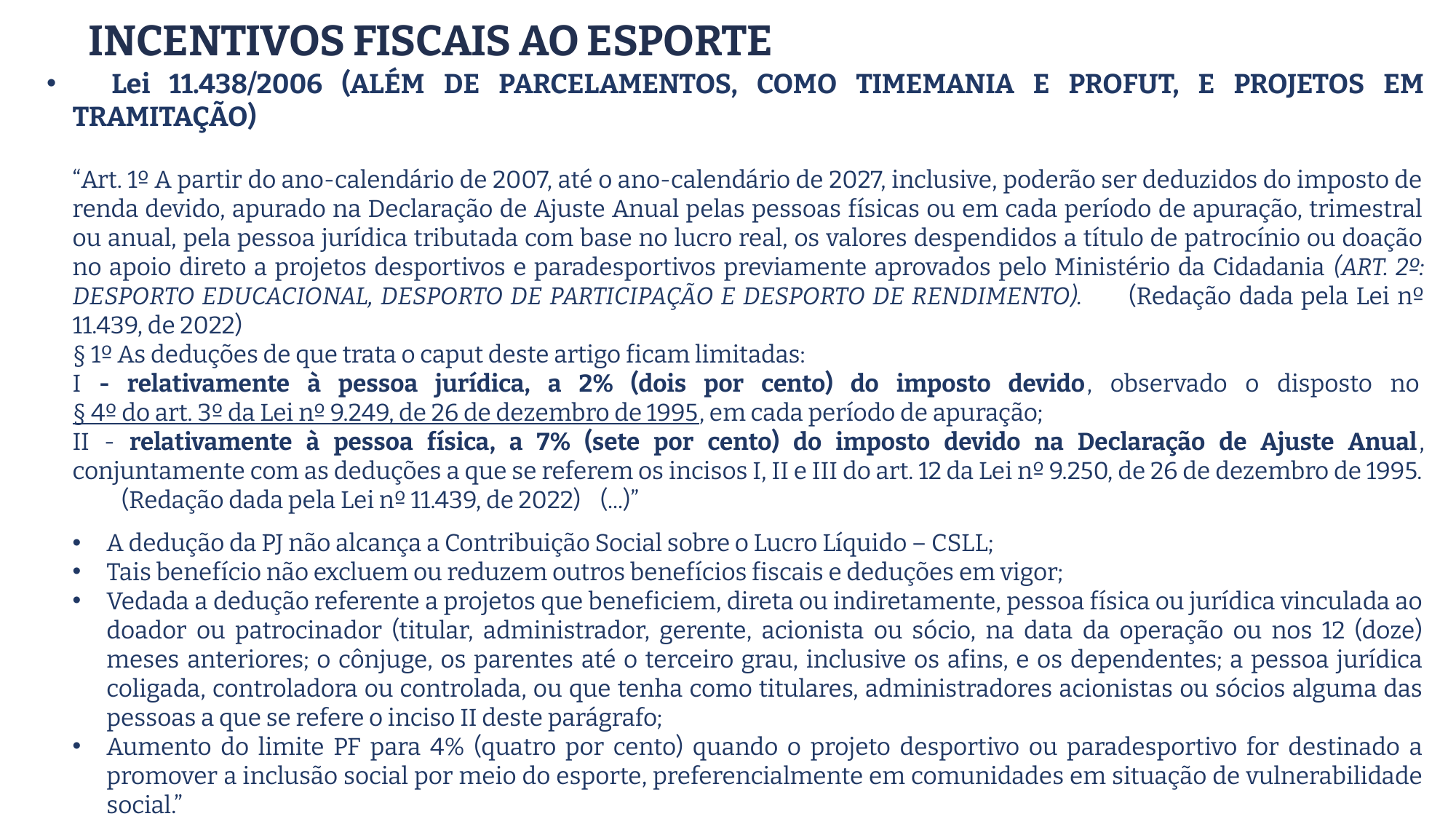

INCENTIVOS FISCAIS AO ESPORTE

  Lei 11.438/2006 (ALÉM DE PARCELAMENTOS, COMO TIMEMANIA E PROFUT, E PROJETOS EM TRAMITAÇÃO)

“Art. 1º A partir do ano-calendário de 2007, até o ano-calendário de 2027, inclusive, poderão ser deduzidos do imposto de renda devido, apurado na Declaração de Ajuste Anual pelas pessoas físicas ou em cada período de apuração, trimestral ou anual, pela pessoa jurídica tributada com base no lucro real, os valores despendidos a título de patrocínio ou doação no apoio direto a projetos desportivos e paradesportivos previamente aprovados pelo Ministério da Cidadania (ART. 2º: DESPORTO EDUCACIONAL, DESPORTO DE PARTICIPAÇÃO E DESPORTO DE RENDIMENTO).      (Redação dada pela Lei nº 11.439, de 2022)
§ 1º As deduções de que trata o caput deste artigo ficam limitadas:
I - relativamente à pessoa jurídica, a 2% (dois por cento) do imposto devido, observado o disposto no § 4º do art. 3º da Lei nº 9.249, de 26 de dezembro de 1995, em cada período de apuração;
II - relativamente à pessoa física, a 7% (sete por cento) do imposto devido na Declaração de Ajuste Anual, conjuntamente com as deduções a que se referem os incisos I, II e III do art. 12 da Lei nº 9.250, de 26 de dezembro de 1995.           (Redação dada pela Lei nº 11.439, de 2022)    (...)”

A dedução da PJ não alcança a Contribuição Social sobre o Lucro Líquido – CSLL;
Tais benefício não excluem ou reduzem outros benefícios fiscais e deduções em vigor;
Vedada a dedução referente a projetos que beneficiem, direta ou indiretamente, pessoa física ou jurídica vinculada ao doador ou patrocinador (titular, administrador, gerente, acionista ou sócio, na data da operação ou nos 12 (doze) meses anteriores; o cônjuge, os parentes até o terceiro grau, inclusive os afins, e os dependentes; a pessoa jurídica coligada, controladora ou controlada, ou que tenha como titulares, administradores acionistas ou sócios alguma das pessoas a que se refere o inciso II deste parágrafo;
Aumento do limite PF para 4% (quatro por cento) quando o projeto desportivo ou paradesportivo for destinado a promover a inclusão social por meio do esporte, preferencialmente em comunidades em situação de vulnerabilidade social.”